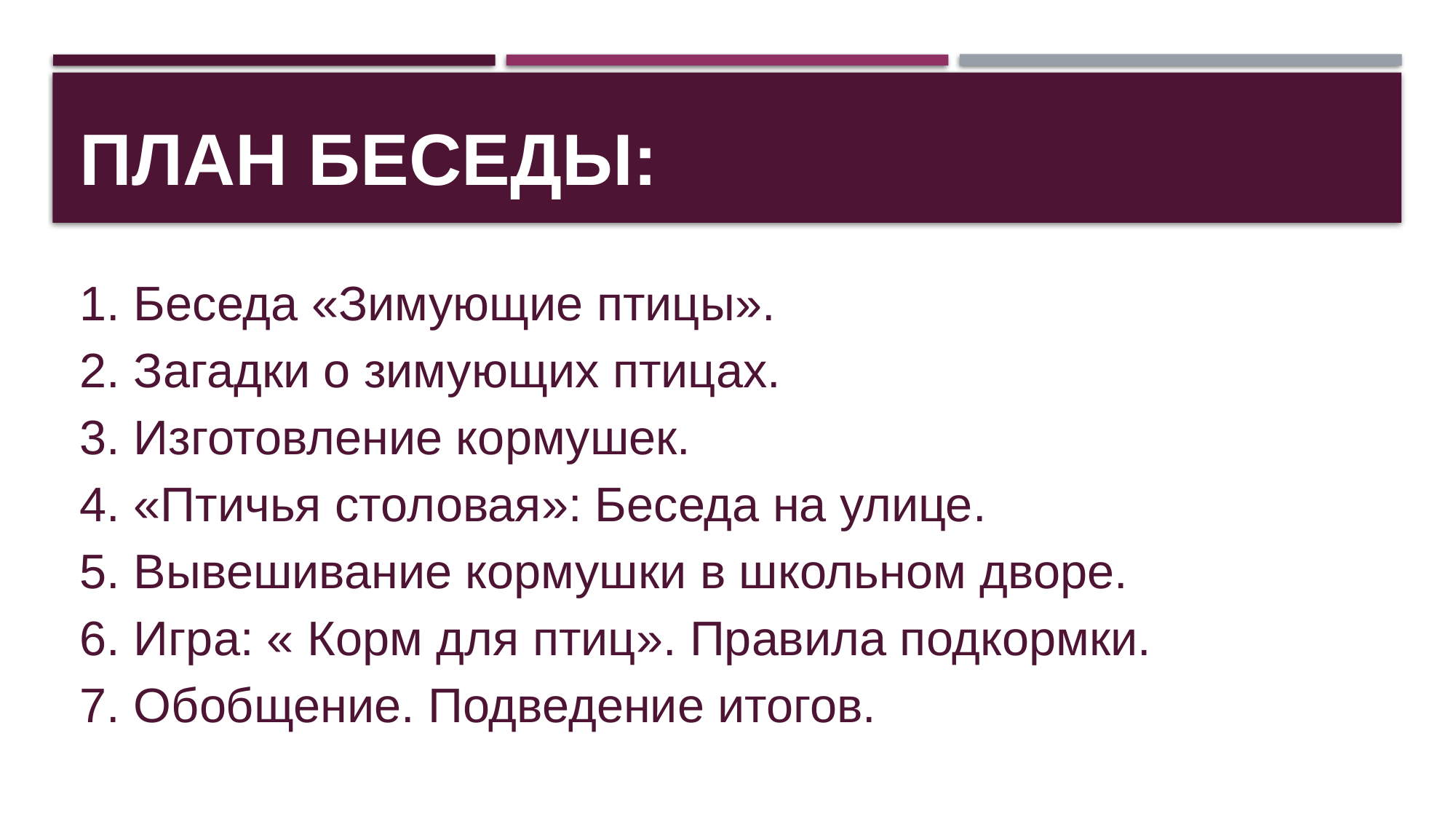

# План беседы:
 Беседа «Зимующие птицы».
 Загадки о зимующих птицах.
 Изготовление кормушек.
 «Птичья столовая»: Беседа на улице.
 Вывешивание кормушки в школьном дворе.
 Игра: « Корм для птиц». Правила подкормки.
 Обобщение. Подведение итогов.